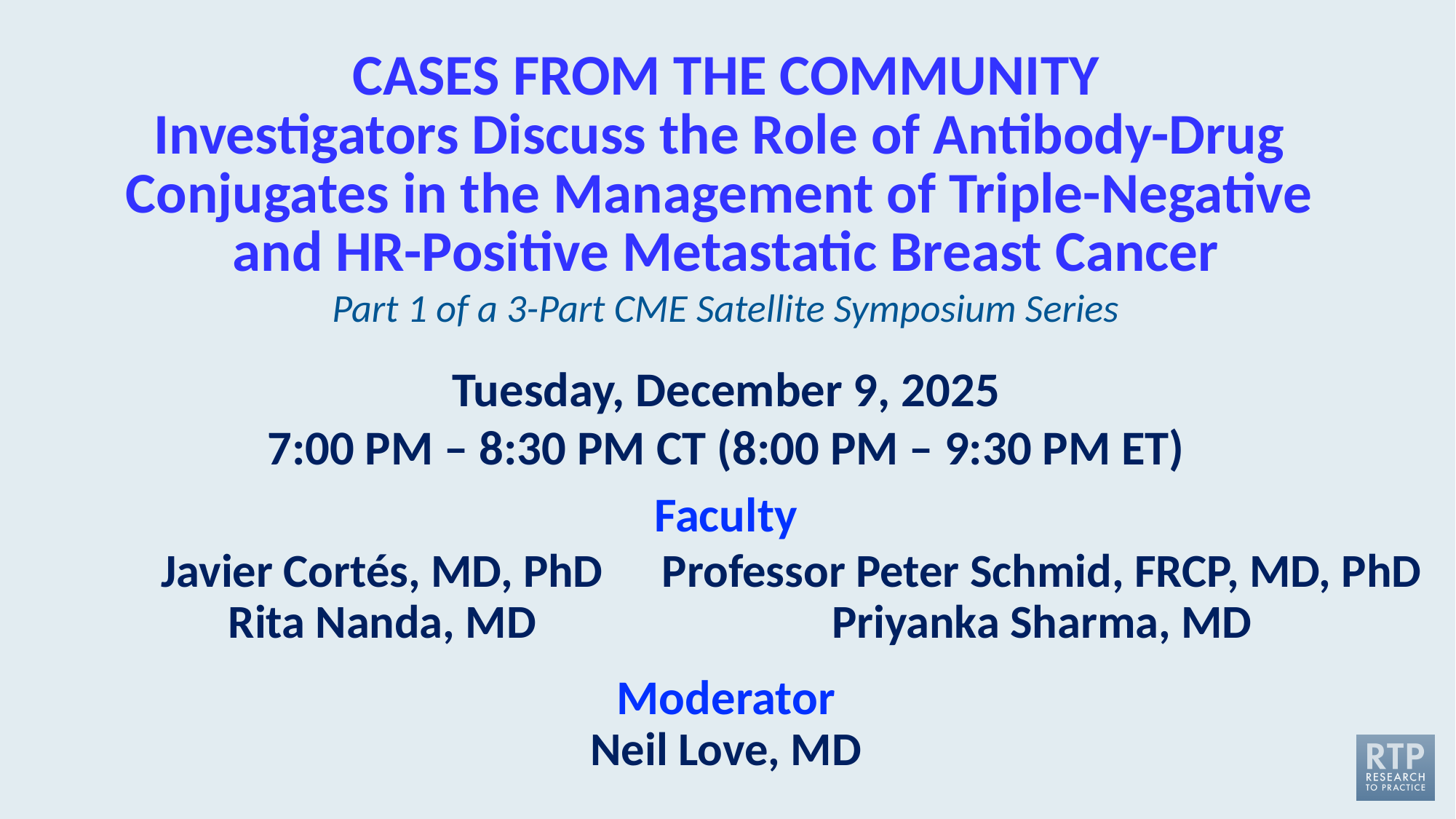

# CASES FROM THE COMMUNITY Investigators Discuss the Role of Antibody-Drug Conjugates in the Management of Triple-Negative and HR-Positive Metastatic Breast Cancer
Part 1 of a 3-Part CME Satellite Symposium Series
Tuesday, December 9, 2025
7:00 PM – 8:30 PM CT (8:00 PM – 9:30 PM ET)
Faculty
Javier Cortés, MD, PhD
Rita Nanda, MD
Professor Peter Schmid, FRCP, MD, PhD
Priyanka Sharma, MD
Moderator
Neil Love, MD